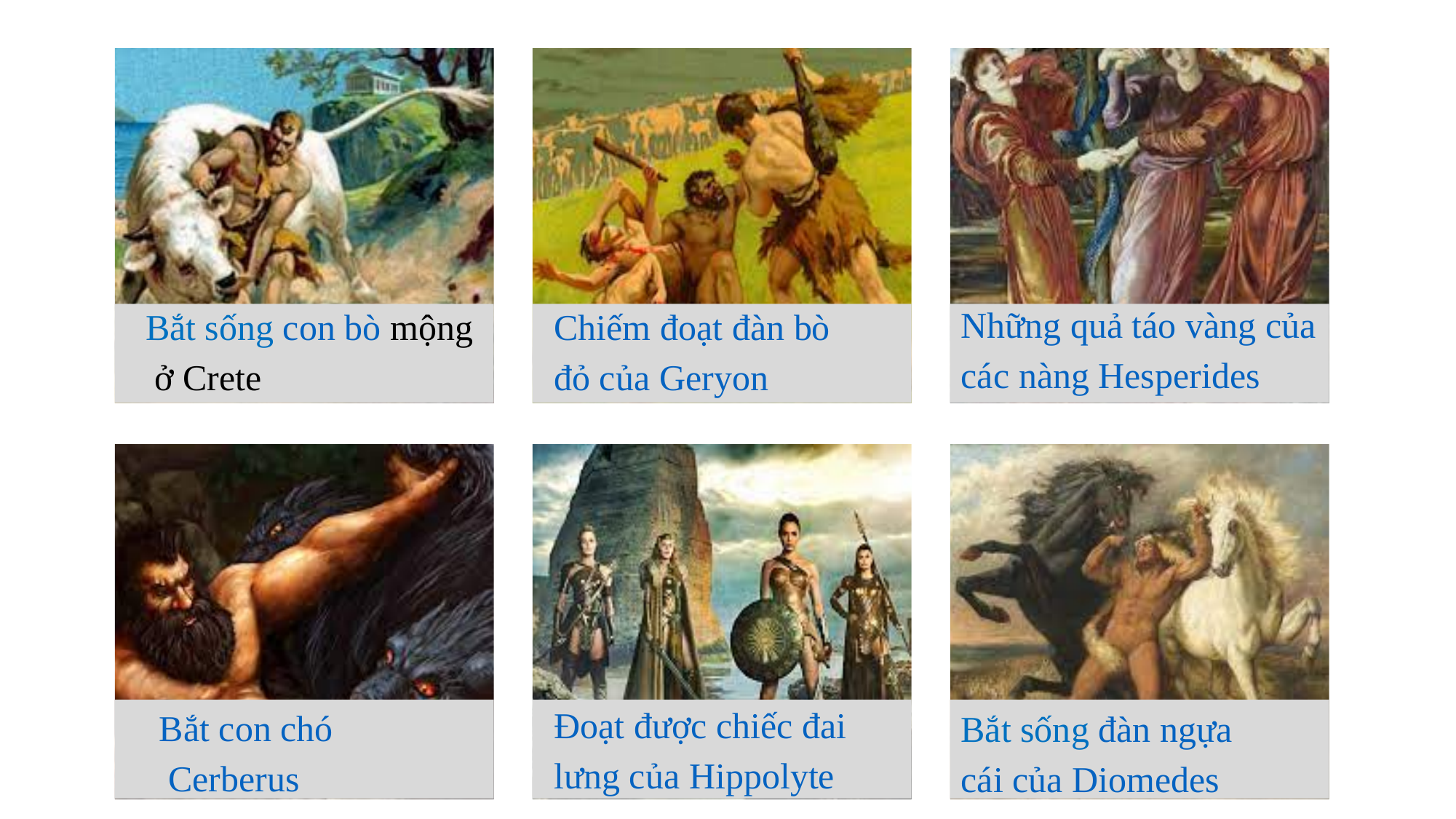

Những quả táo vàng của các nàng Hesperides
Chiếm đoạt đàn bò đỏ của Geryon
Bắt sống con bò mộng ở Crete
Đoạt được chiếc đai lưng của Hippolyte
Bắt con chó Cerberus
Bắt sống đàn ngựa cái của Diomedes